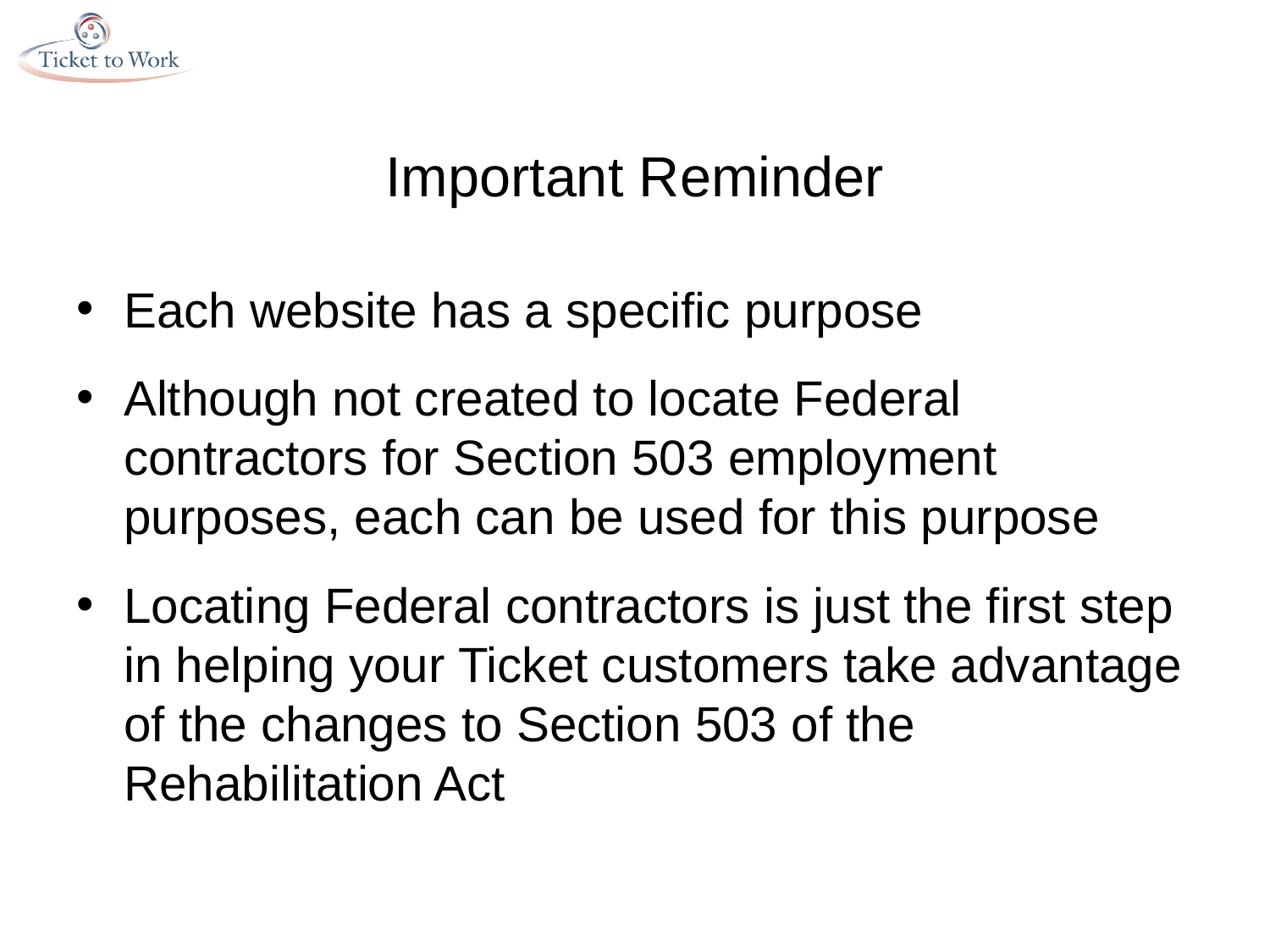

# Important Reminder
Each website has a specific purpose

Although not created to locate Federal contractors for Section 503 employment purposes, each can be used for this purpose

Locating Federal contractors is just the first step in helping your Ticket customers take advantage of the changes to Section 503 of the Rehabilitation Act